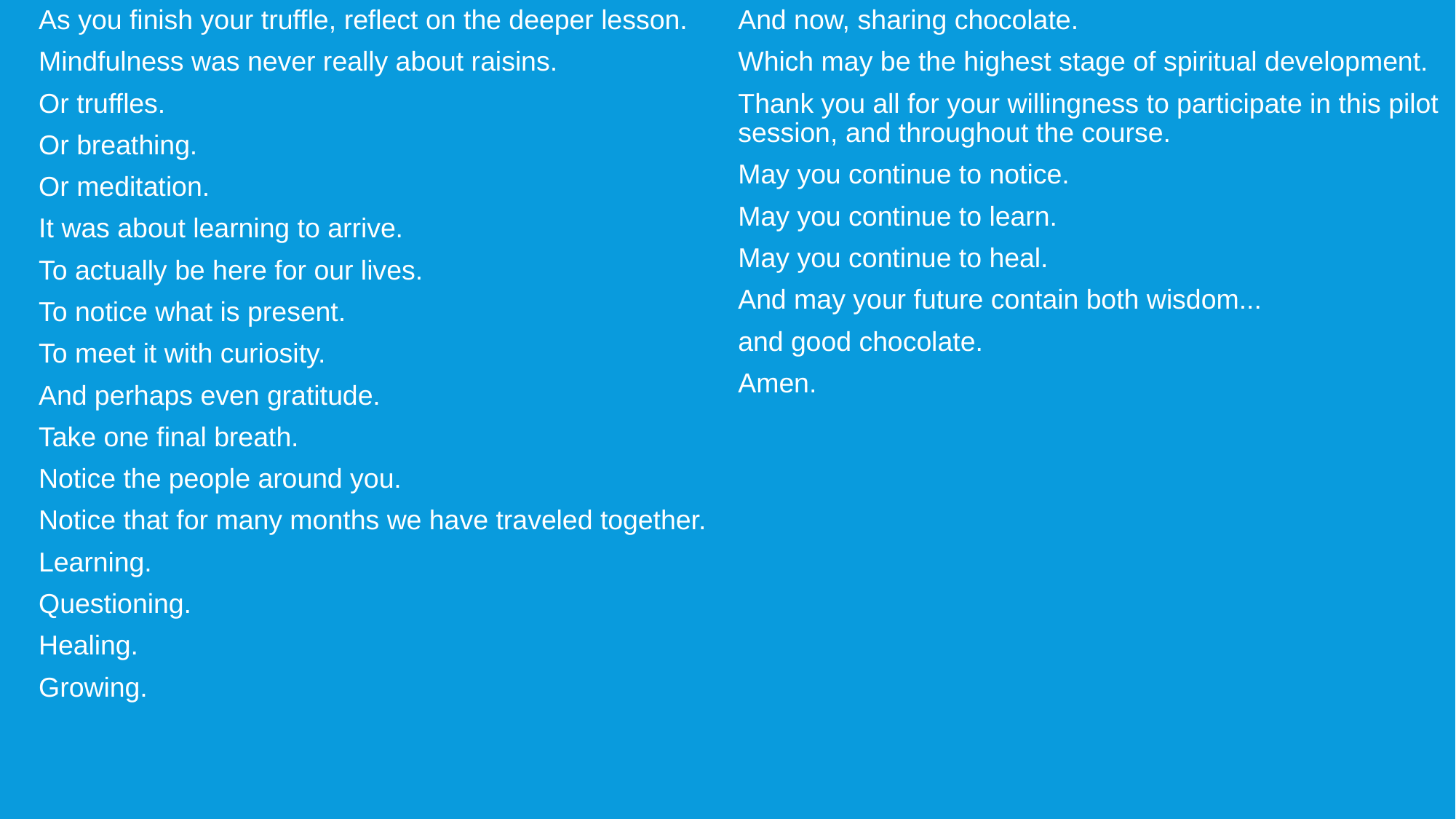

As you finish your truffle, reflect on the deeper lesson.
Mindfulness was never really about raisins.
Or truffles.
Or breathing.
Or meditation.
It was about learning to arrive.
To actually be here for our lives.
To notice what is present.
To meet it with curiosity.
And perhaps even gratitude.
Take one final breath.
Notice the people around you.
Notice that for many months we have traveled together.
Learning.
Questioning.
Healing.
Growing.
And now, sharing chocolate.
Which may be the highest stage of spiritual development.
Thank you all for your willingness to participate in this pilot session, and throughout the course.
May you continue to notice.
May you continue to learn.
May you continue to heal.
And may your future contain both wisdom...
and good chocolate.
Amen.